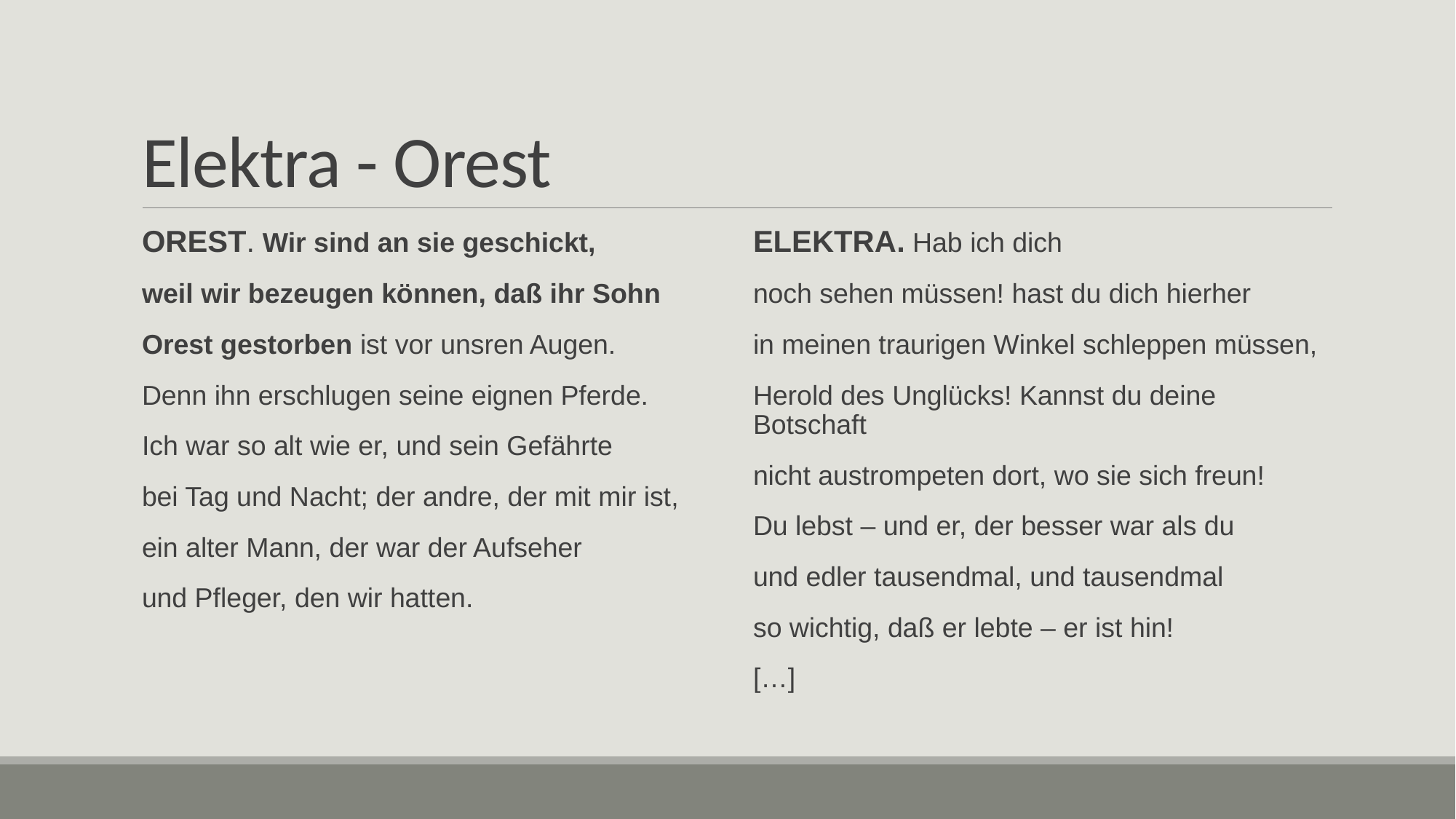

# Elektra - Orest
OREST. Wir sind an sie geschickt,
weil wir bezeugen können, daß ihr Sohn
Orest gestorben ist vor unsren Augen.
Denn ihn erschlugen seine eignen Pferde.
Ich war so alt wie er, und sein Gefährte
bei Tag und Nacht; der andre, der mit mir ist,
ein alter Mann, der war der Aufseher
und Pfleger, den wir hatten.

ELEKTRA. Hab ich dich
noch sehen müssen! hast du dich hierher
in meinen traurigen Winkel schleppen müssen,
Herold des Unglücks! Kannst du deine Botschaft
nicht austrompeten dort, wo sie sich freun!
Du lebst – und er, der besser war als du
und edler tausendmal, und tausendmal
so wichtig, daß er lebte – er ist hin!
[…]